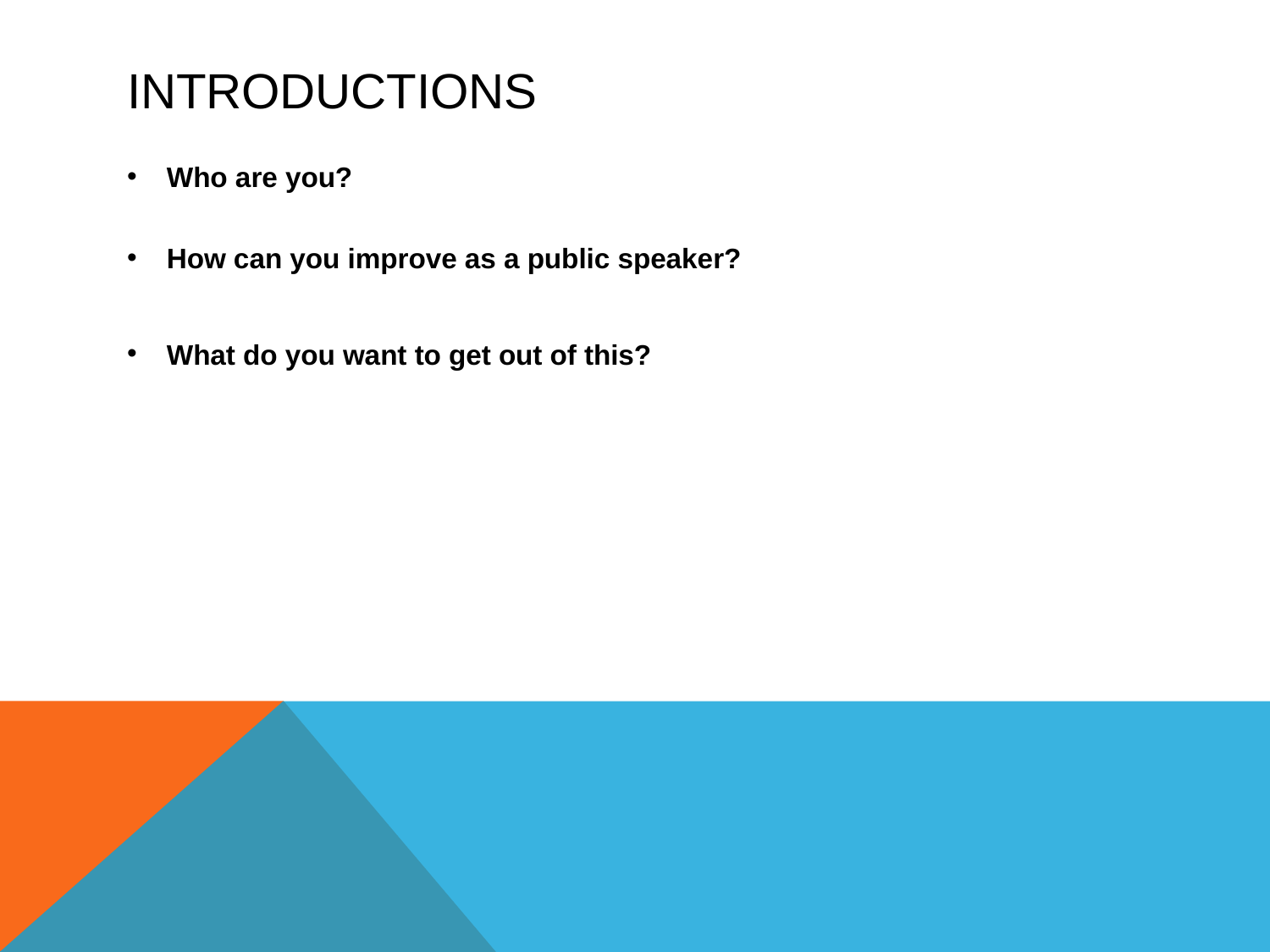

# INTRODUCTIONS
Who are you?
How can you improve as a public speaker?

What do you want to get out of this?